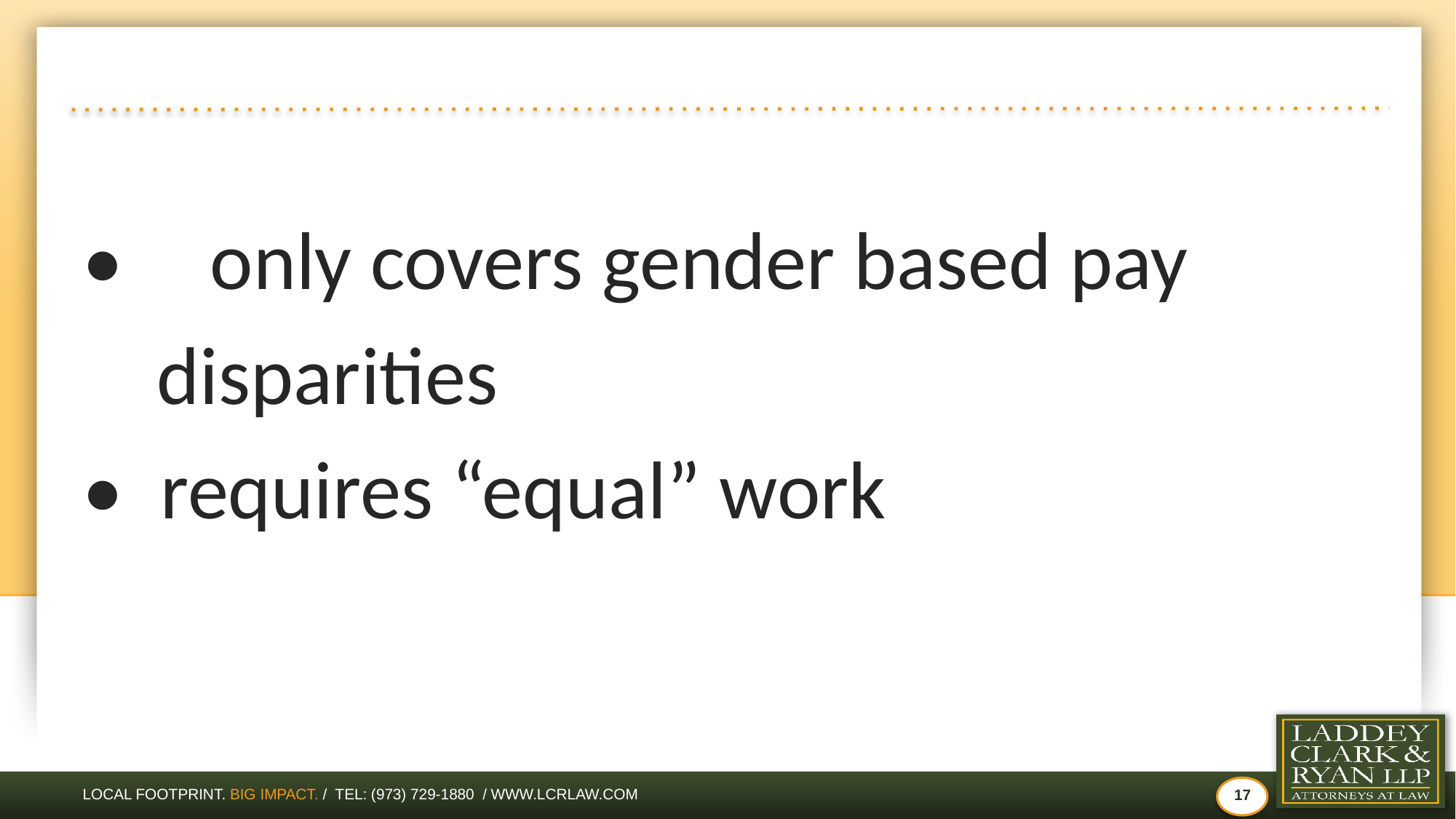

#

•	 only covers gender based pay
    disparities
•  requires “equal” work